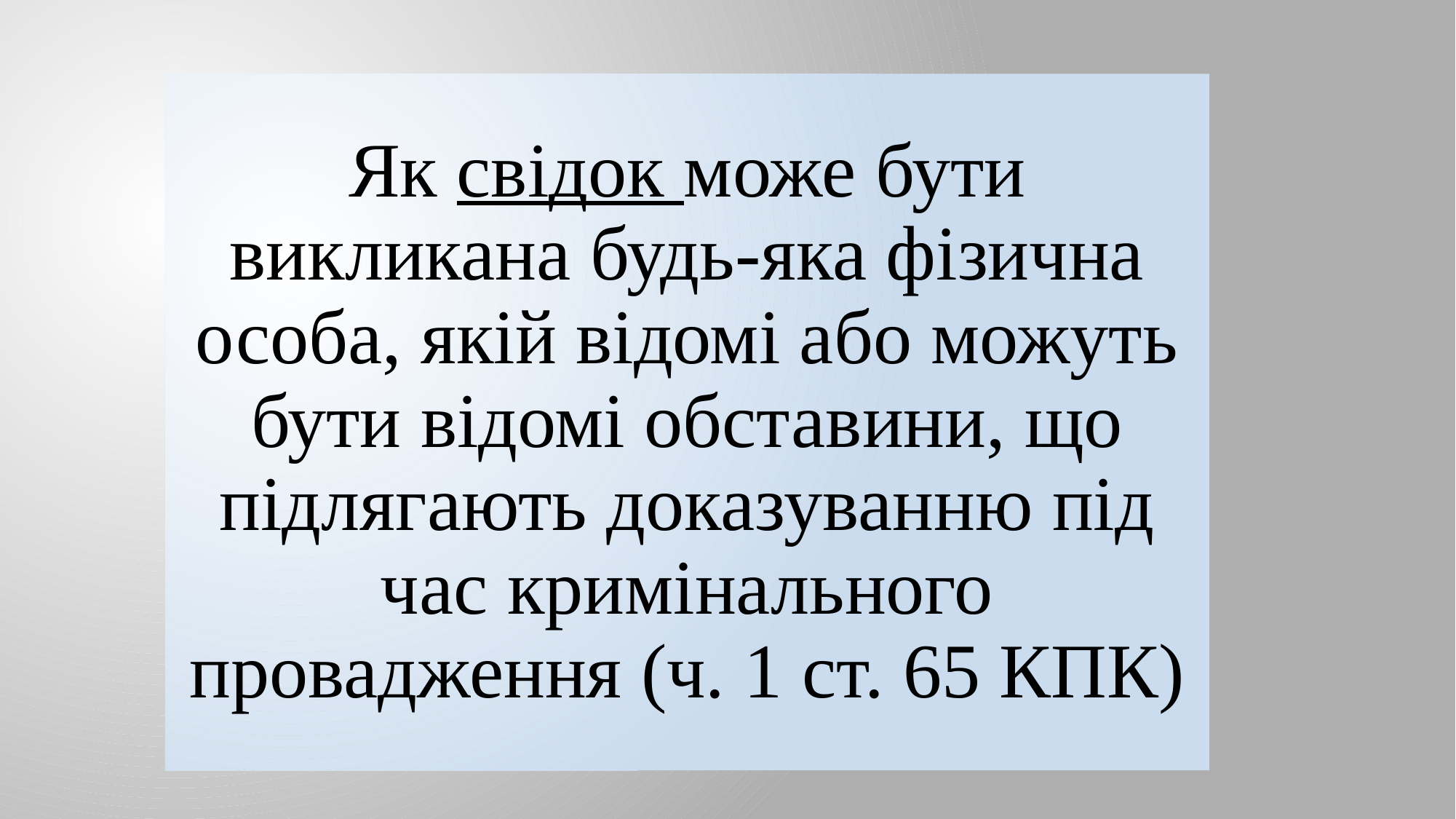

Як свідок може бути викликана будь-яка фізична особа, якій відомі або можуть бути відомі обставини, що підлягають доказуванню під час кримінального провадження (ч. 1 ст. 65 КПК)